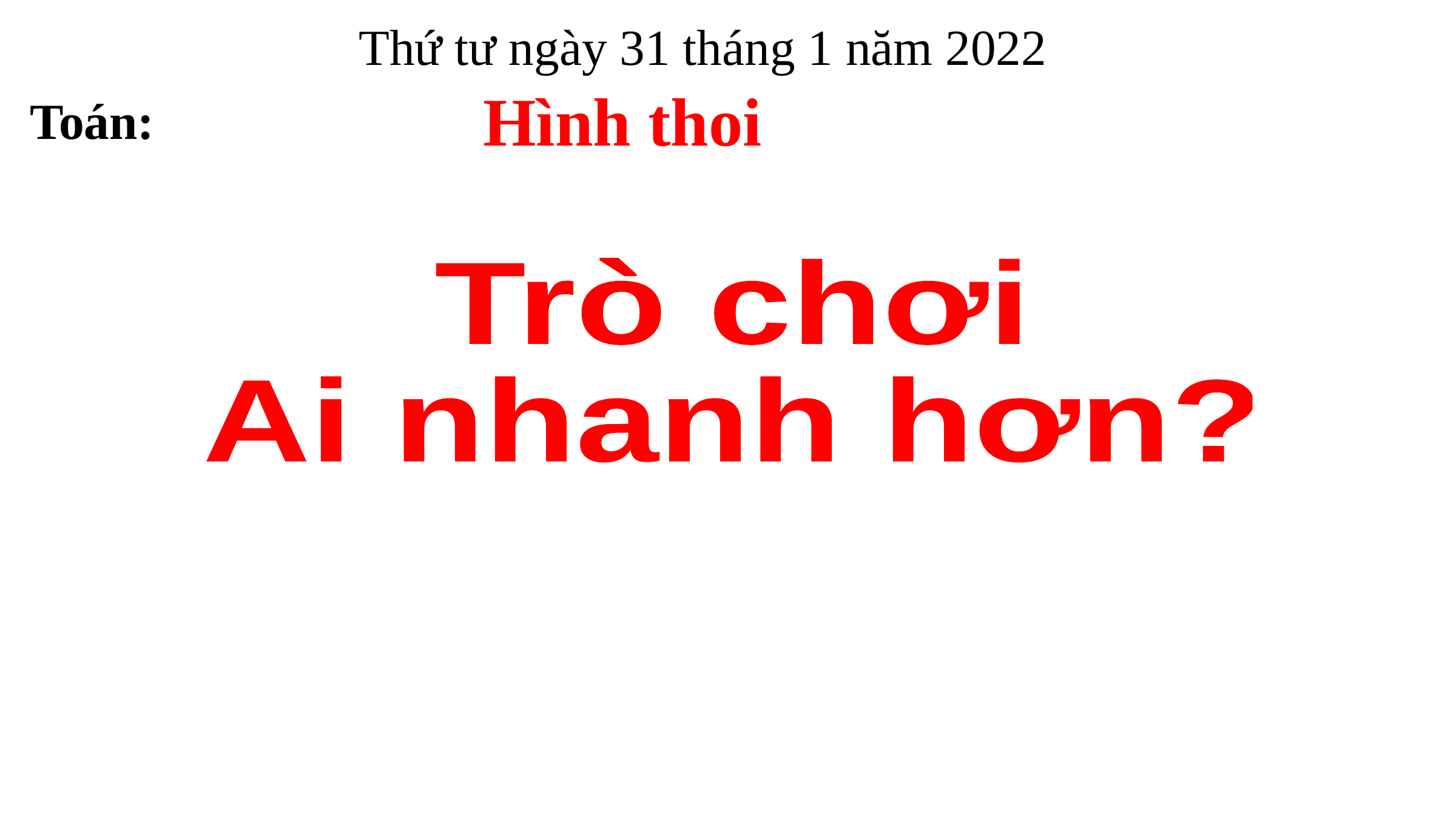

Thứ tư ngày 31 tháng 1 năm 2022

Hình thoi
Toán:
Trò chơi
Ai nhanh hơn?